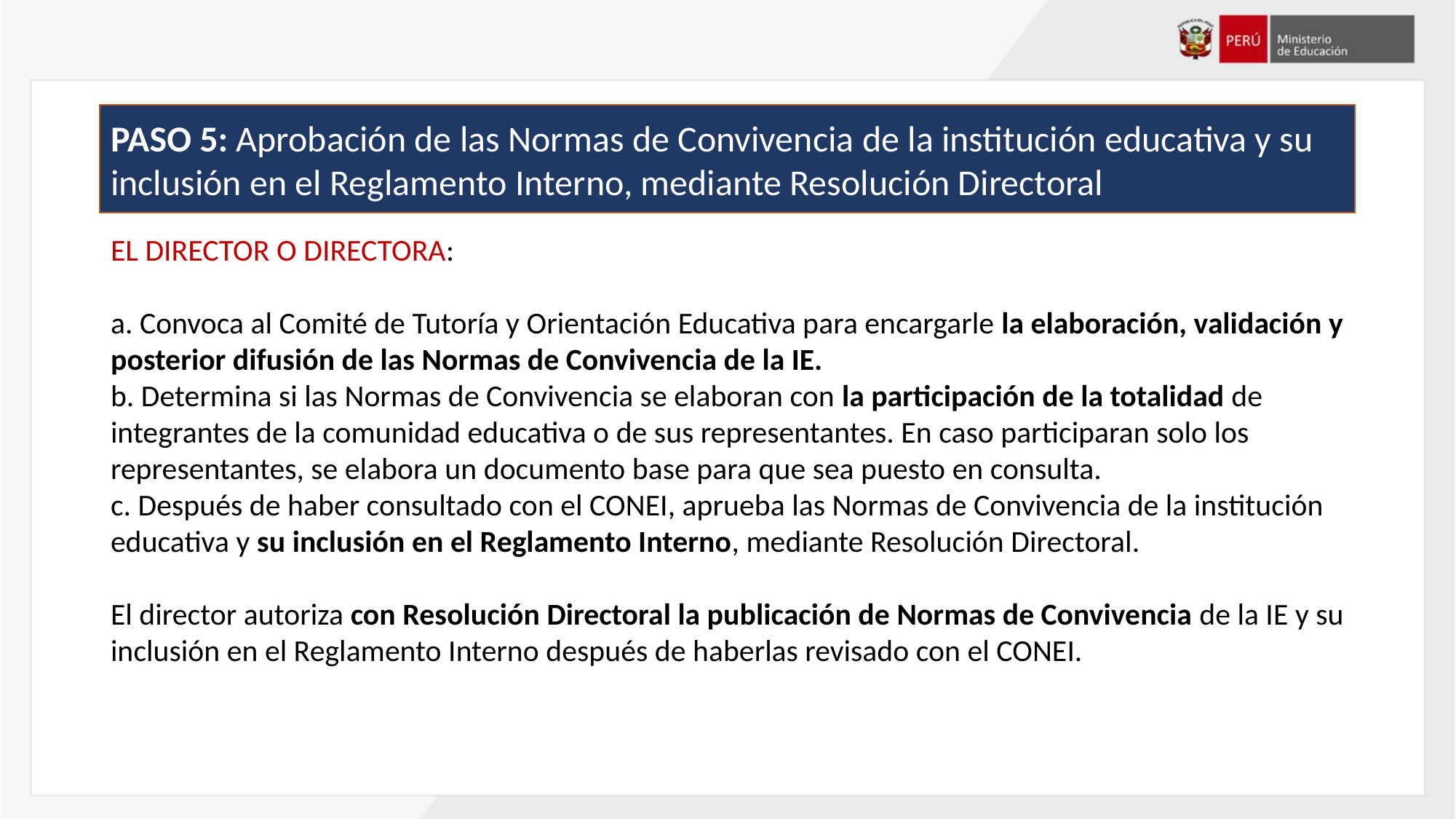

PASO 5: Aprobación de las Normas de Convivencia de la institución educativa y su inclusión en el Reglamento Interno, mediante Resolución Directoral
EL DIRECTOR O DIRECTORA:

a. Convoca al Comité de Tutoría y Orientación Educativa para encargarle la elaboración, validación y posterior difusión de las Normas de Convivencia de la IE.
b. Determina si las Normas de Convivencia se elaboran con la participación de la totalidad de integrantes de la comunidad educativa o de sus representantes. En caso participaran solo los representantes, se elabora un documento base para que sea puesto en consulta.
c. Después de haber consultado con el CONEI, aprueba las Normas de Convivencia de la institución educativa y su inclusión en el Reglamento Interno, mediante Resolución Directoral.

El director autoriza con Resolución Directoral la publicación de Normas de Convivencia de la IE y su inclusión en el Reglamento Interno después de haberlas revisado con el CONEI.